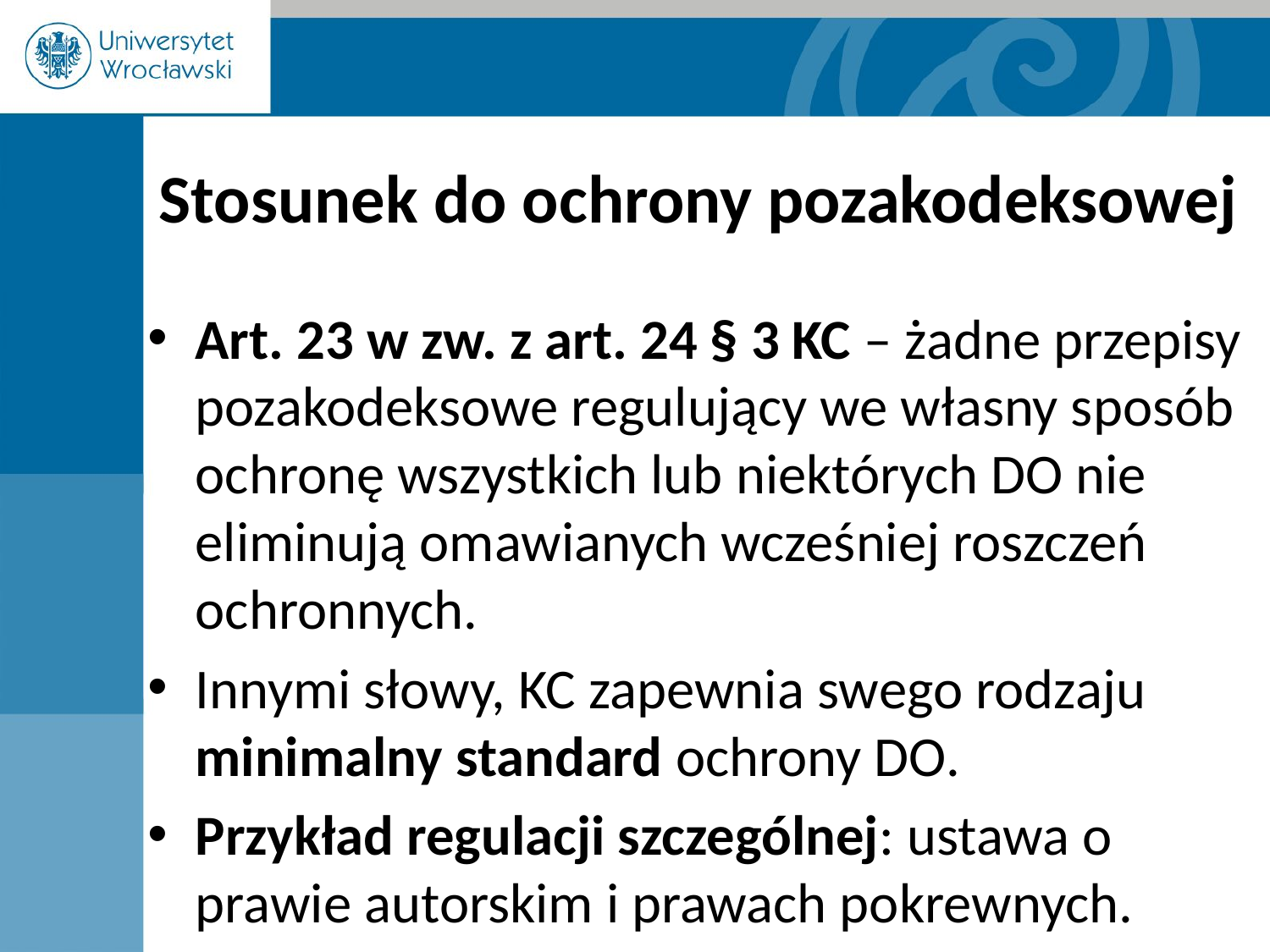

# Stosunek do ochrony pozakodeksowej
Art. 23 w zw. z art. 24 § 3 KC – żadne przepisy pozakodeksowe regulujący we własny sposób ochronę wszystkich lub niektórych DO nie eliminują omawianych wcześniej roszczeń ochronnych.
Innymi słowy, KC zapewnia swego rodzaju minimalny standard ochrony DO.
Przykład regulacji szczególnej: ustawa o prawie autorskim i prawach pokrewnych.